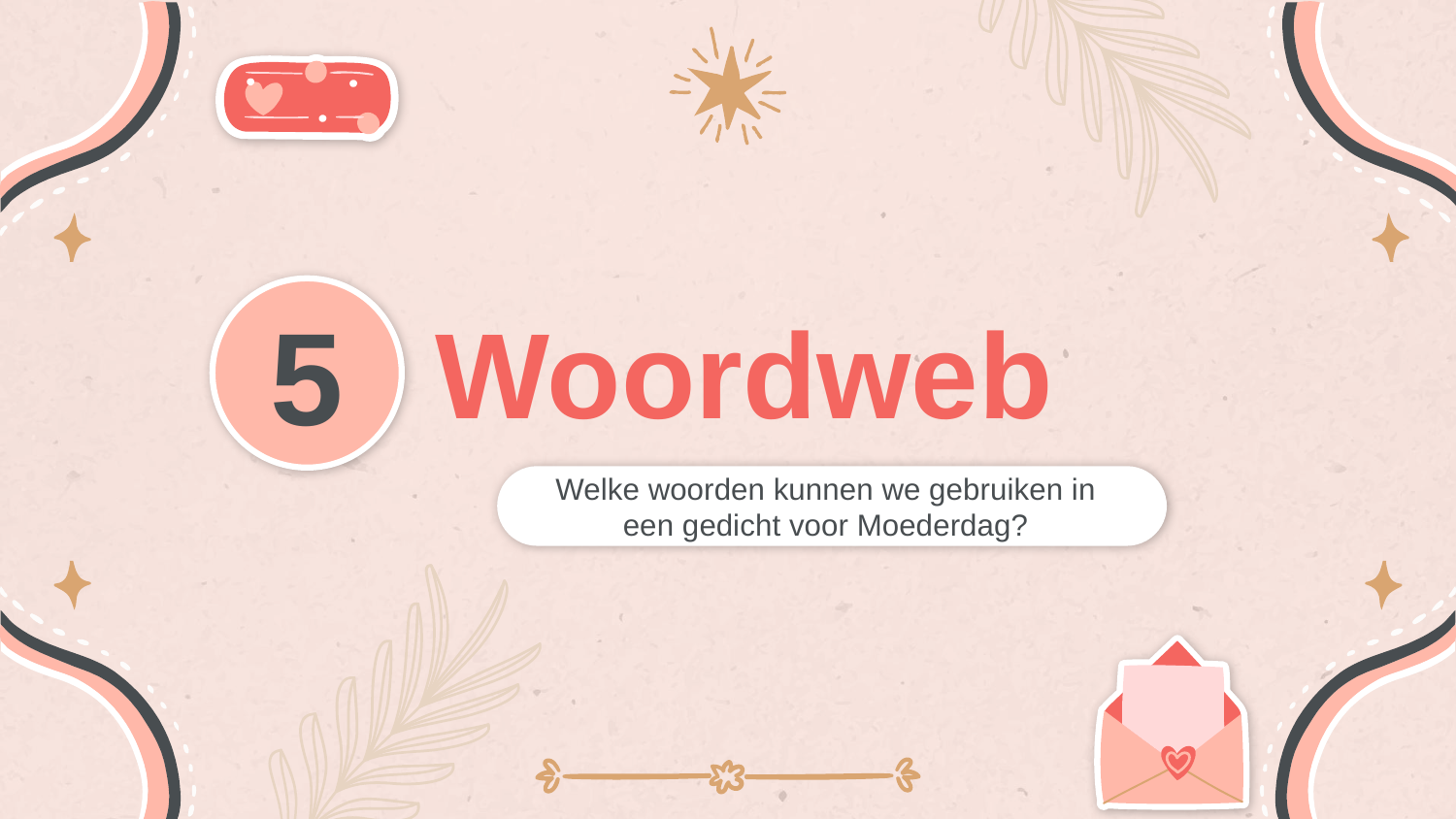

# Woordweb
5

Welke woorden kunnen we gebruiken in een gedicht voor Moederdag?